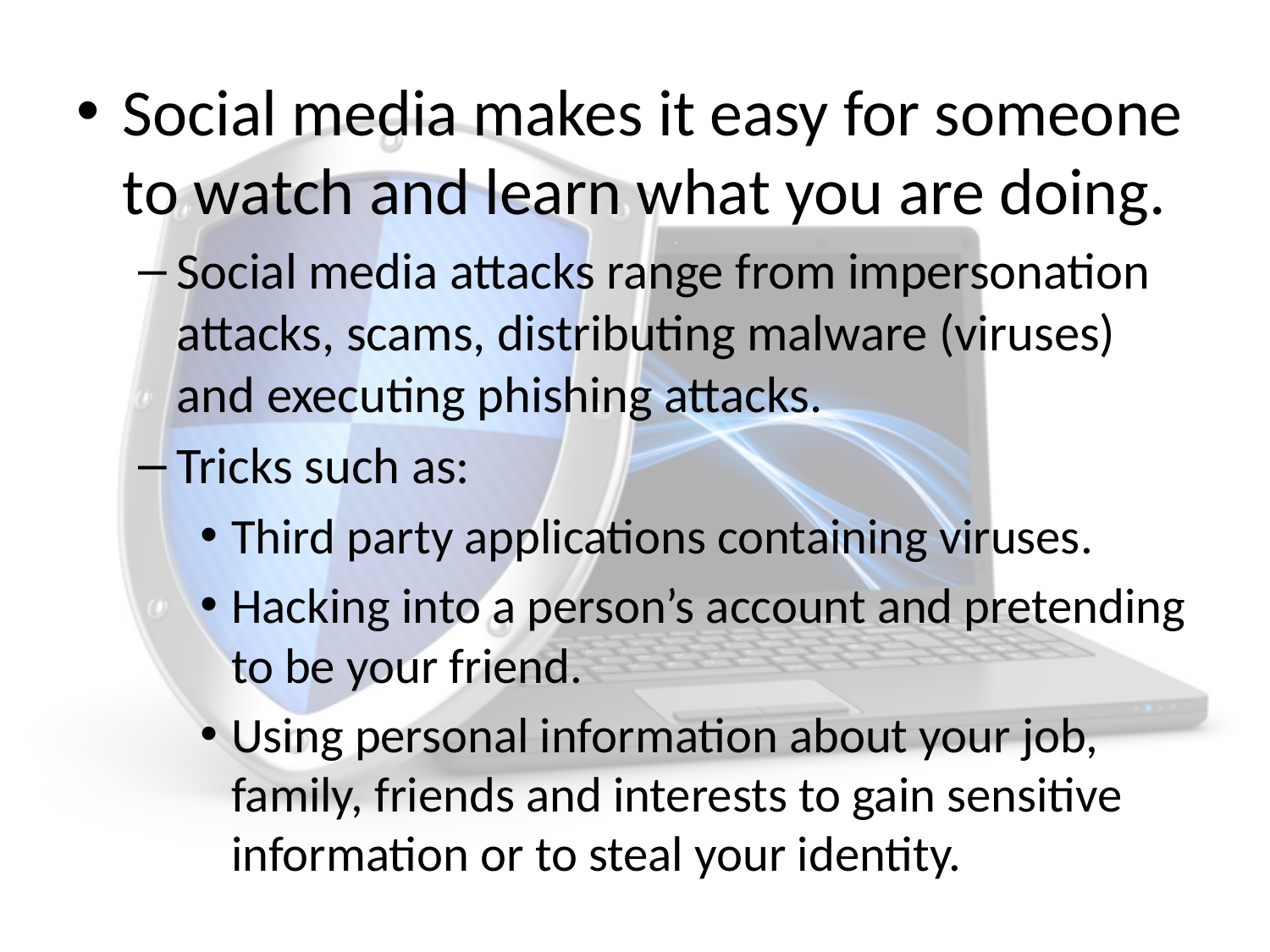

Social media makes it easy for someone to watch and learn what you are doing.
Social media attacks range from impersonation attacks, scams, distributing malware (viruses) and executing phishing attacks.
Tricks such as:
Third party applications containing viruses.
Hacking into a person’s account and pretending to be your friend.
Using personal information about your job, family, friends and interests to gain sensitive information or to steal your identity.